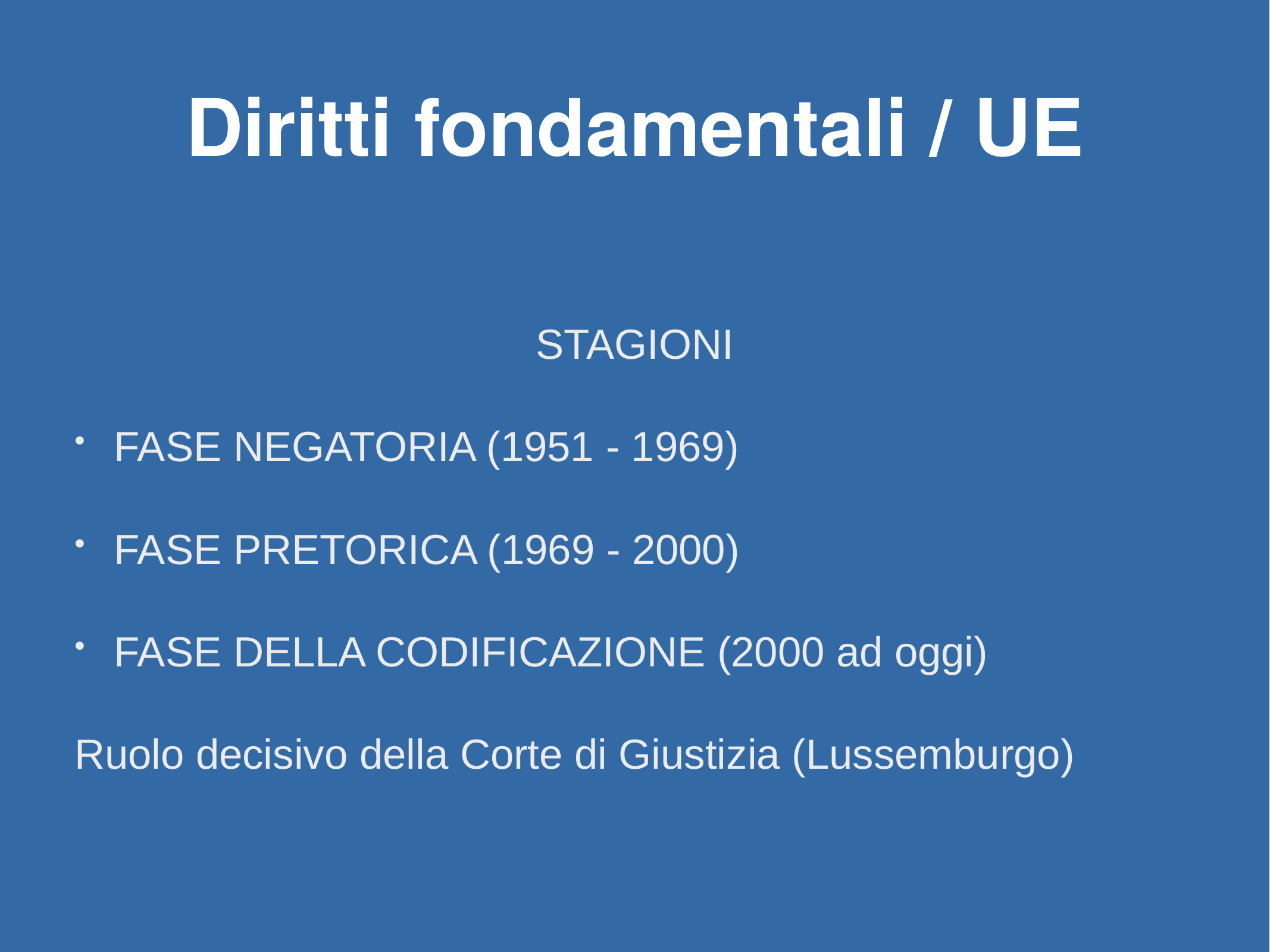

# Diritti fondamentali / UE
STAGIONI
FASE NEGATORIA (1951 - 1969)
FASE PRETORICA (1969 - 2000)
FASE DELLA CODIFICAZIONE (2000 ad oggi)
Ruolo decisivo della Corte di Giustizia (Lussemburgo)